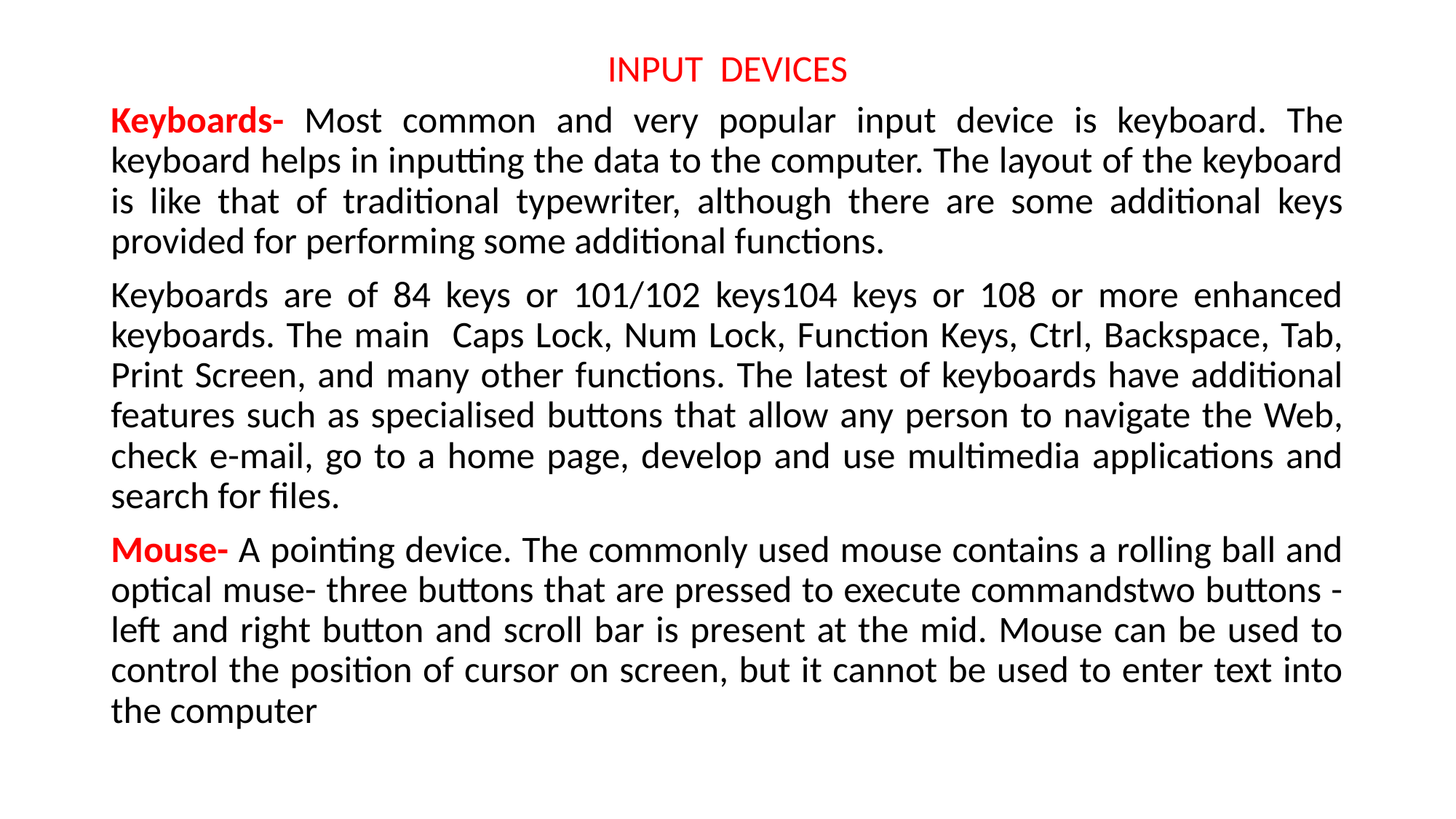

# INPUT  DEVICES
Keyboards- Most common and very popular input device is keyboard. The keyboard helps in inputting the data to the computer. The layout of the keyboard is like that of traditional typewriter, although there are some additional keys provided for performing some additional functions.
Keyboards are of 84 keys or 101/102 keys104 keys or 108 or more enhanced keyboards. The main  Caps Lock, Num Lock, Function Keys, Ctrl, Backspace, Tab, Print Screen, and many other functions. The latest of keyboards have additional features such as specialised buttons that allow any person to navigate the Web, check e-mail, go to a home page, develop and use multimedia applications and search for files.
Mouse- A pointing device. The commonly used mouse contains a rolling ball and optical muse- three buttons that are pressed to execute commandstwo buttons - left and right button and scroll bar is present at the mid. Mouse can be used to control the position of cursor on screen, but it cannot be used to enter text into the computer